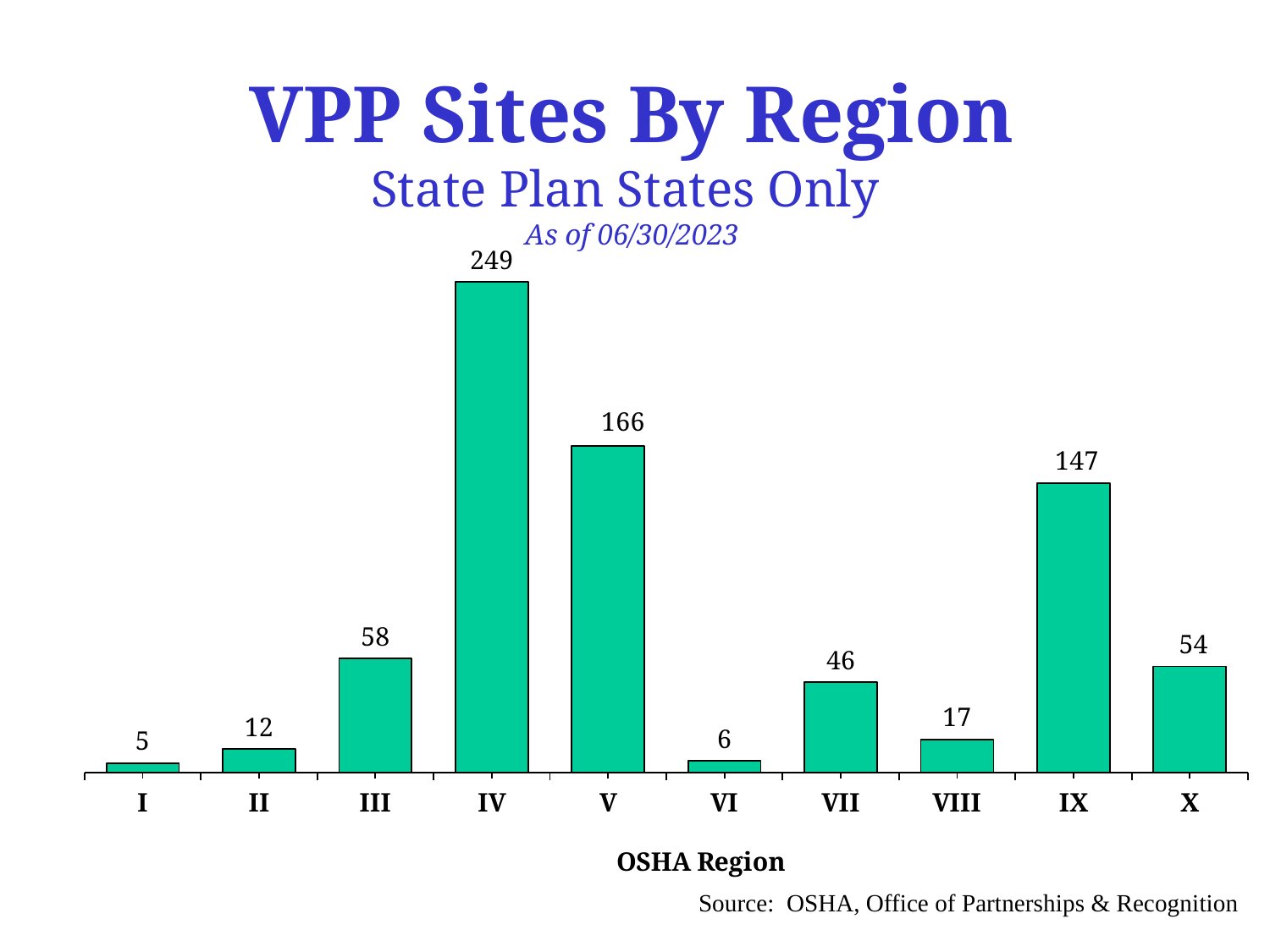

# VPP Sites By Region State Plan States Only As of 06/30/2023

### Chart:

| Category |  |
|---|---|
| I | 5.0 |
| II | 12.0 |
| III | 58.0 |
| IV | 249.0 |
| V | 166.0 |
| VI | 6.0 |
| VII | 46.0 |
| VIII | 17.0 |
| IX | 147.0 |
| X | 54.0 |
Source:  OSHA, Office of Partnerships & Recognition